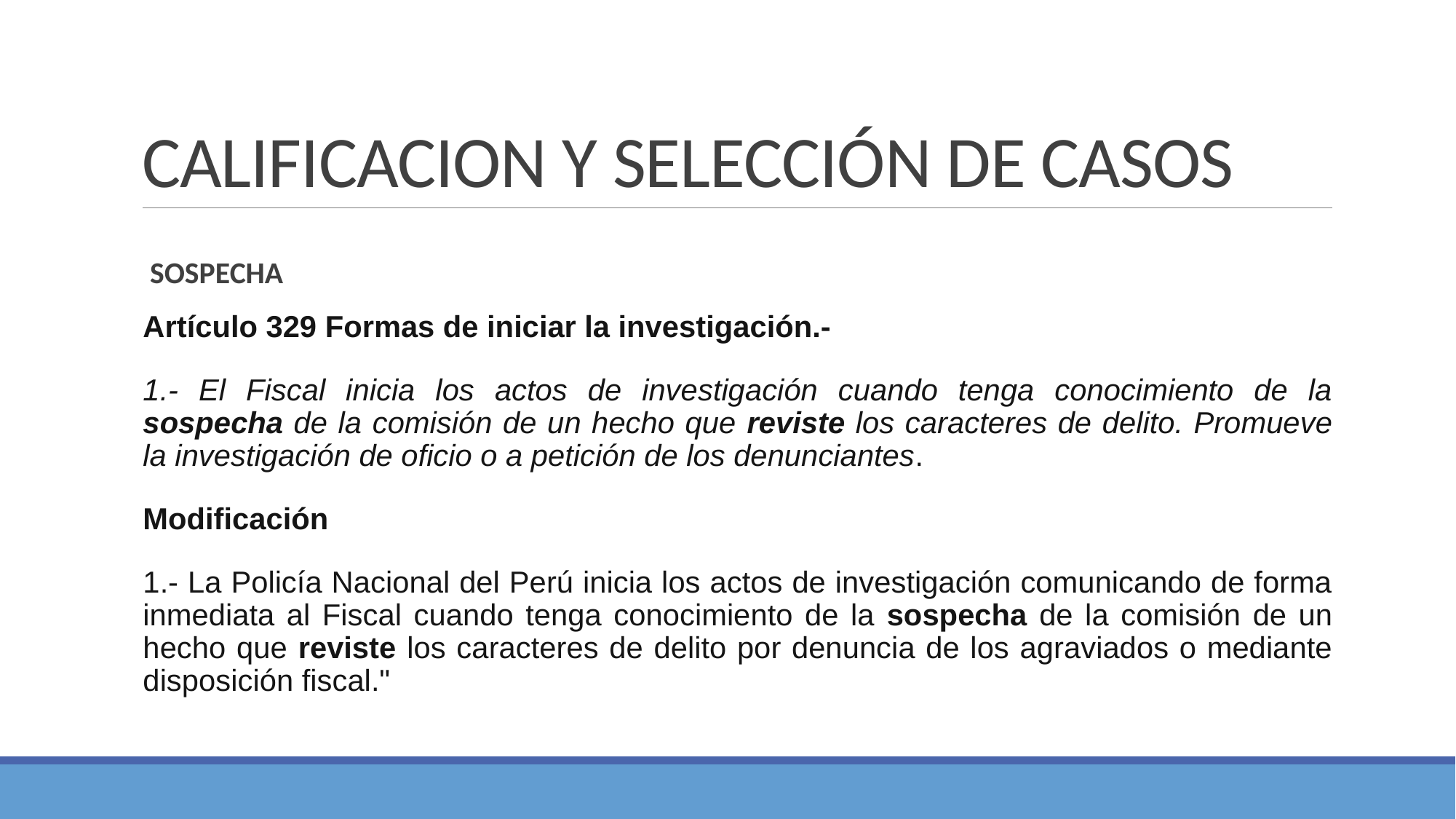

# CALIFICACION Y SELECCIÓN DE CASOS
 SOSPECHA
Artículo 329 Formas de iniciar la investigación.-
1.- El Fiscal inicia los actos de investigación cuando tenga conocimiento de la sospecha de la comisión de un hecho que reviste los caracteres de delito. Promueve la investigación de oficio o a petición de los denunciantes.
Modificación
1.- La Policía Nacional del Perú inicia los actos de investigación comunicando de forma inmediata al Fiscal cuando tenga conocimiento de la sospecha de la comisión de un hecho que reviste los caracteres de delito por denuncia de los agraviados o mediante disposición fiscal."